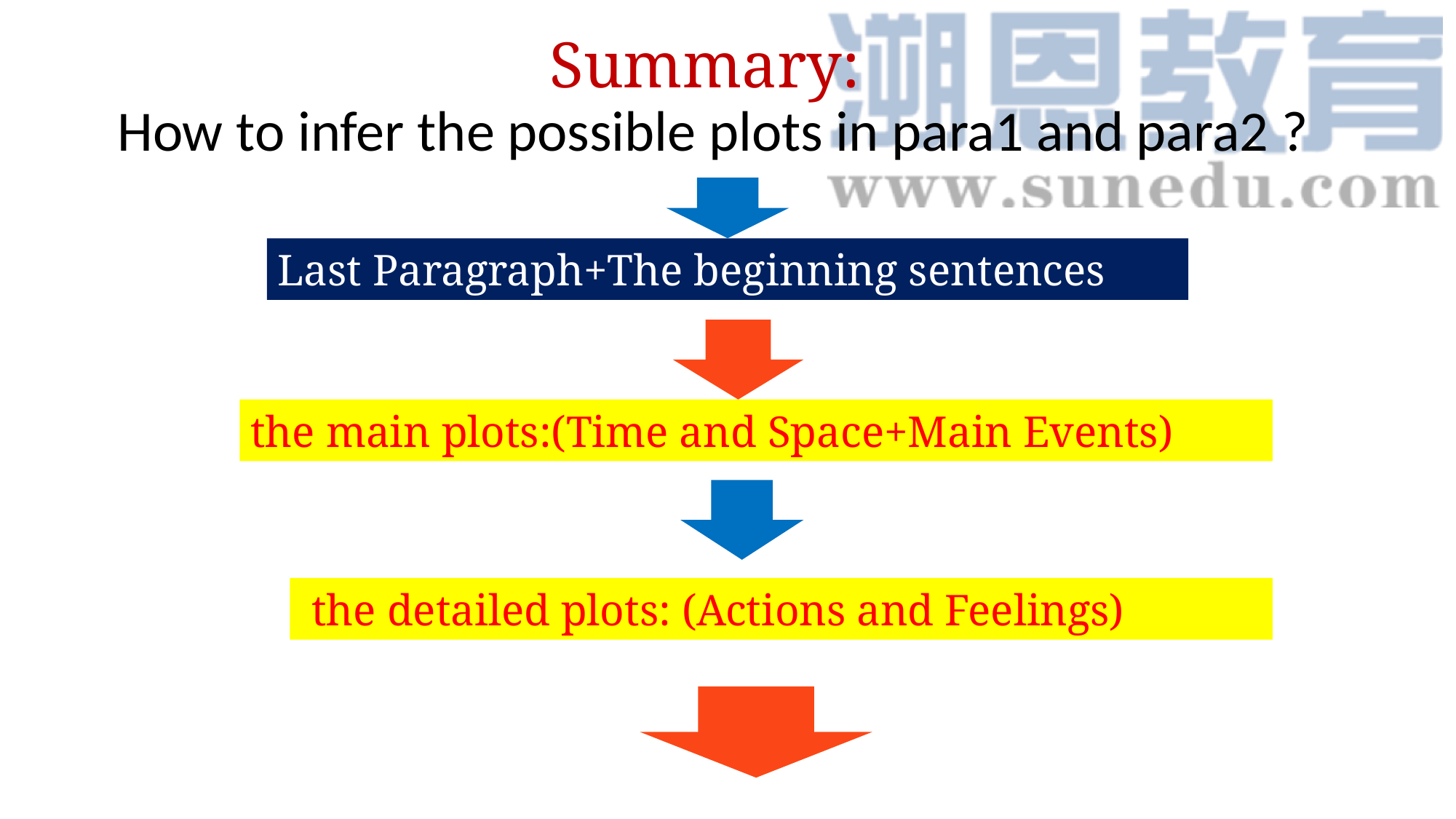

# Summary: How to infer the possible plots in para1 and para2 ?

Last Paragraph+The beginning sentences

the main plots:(Time and Space+Main Events)

 the detailed plots: (Actions and Feelings)